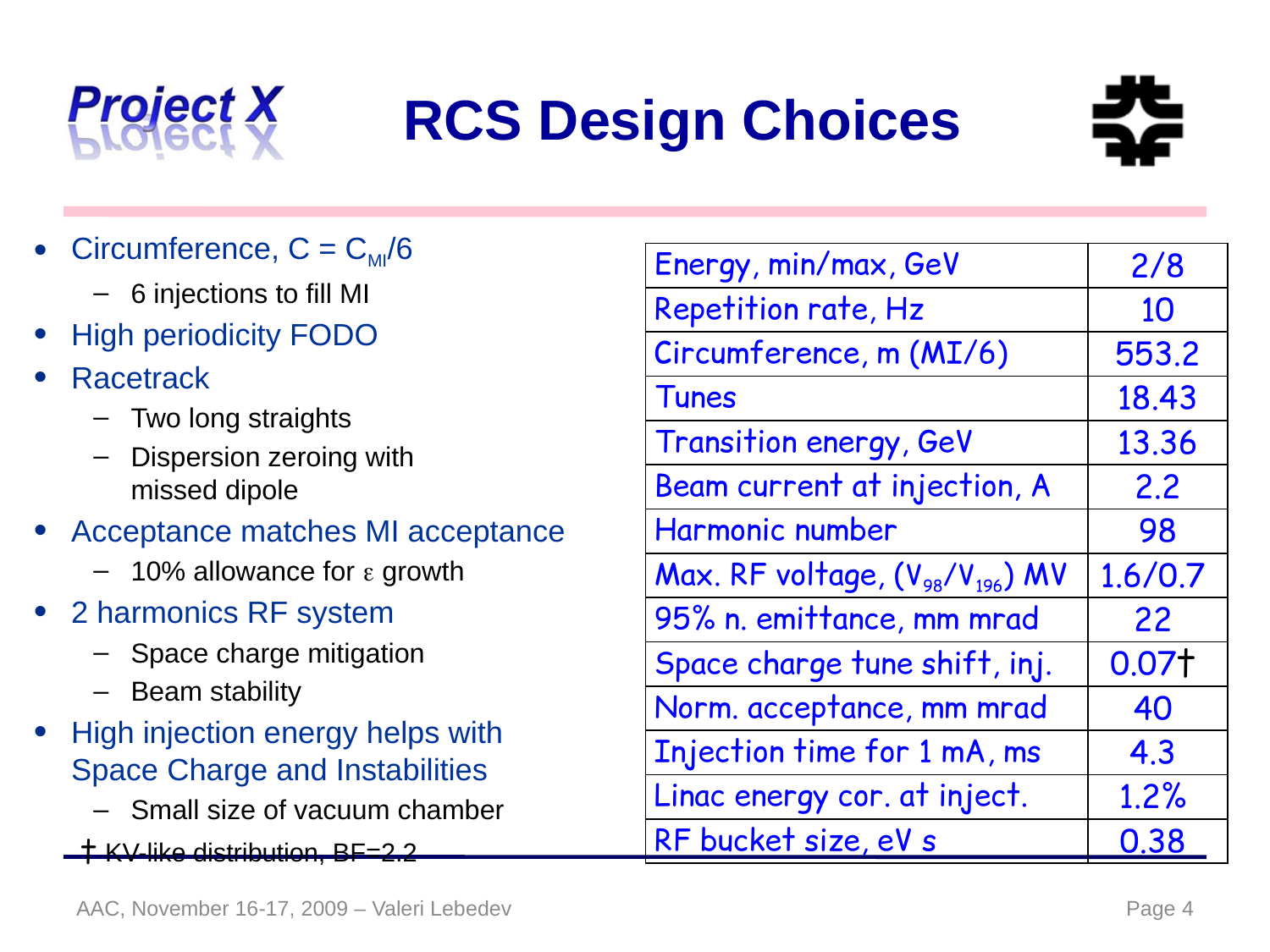

# RCS Design Choices
Circumference, C = CMI/6
6 injections to fill MI
High periodicity FODO
Racetrack
Two long straights
Dispersion zeroing with
missed dipole
Acceptance matches MI acceptance
10% allowance for ε growth
2 harmonics RF system
Space charge mitigation
Beam stability
High injection energy helps with
Space Charge and Instabilities
Small size of vacuum chamber
						 † KV-like distribution, BF=2.2
| Energy, min/max, GeV | 2/8 |
| --- | --- |
| Repetition rate, Hz | 10 |
| Circumference, m (MI/6) | 553.2 |
| Tunes | 18.43 |
| Transition energy, GeV | 13.36 |
| Beam current at injection, A | 2.2 |
| Harmonic number | 98 |
| Max. RF voltage, (V98/V196) MV | 1.6/0.7 |
| 95% n. emittance, mm mrad | 22 |
| Space charge tune shift, inj. | 0.07† |
| Norm. acceptance, mm mrad | 40 |
| Injection time for 1 mA, ms | 4.3 |
| Linac energy cor. at inject. | 1.2% |
| RF bucket size, eV s | 0.38 |
AAC, November 16-17, 2009 – Valeri Lebedev
Page 4